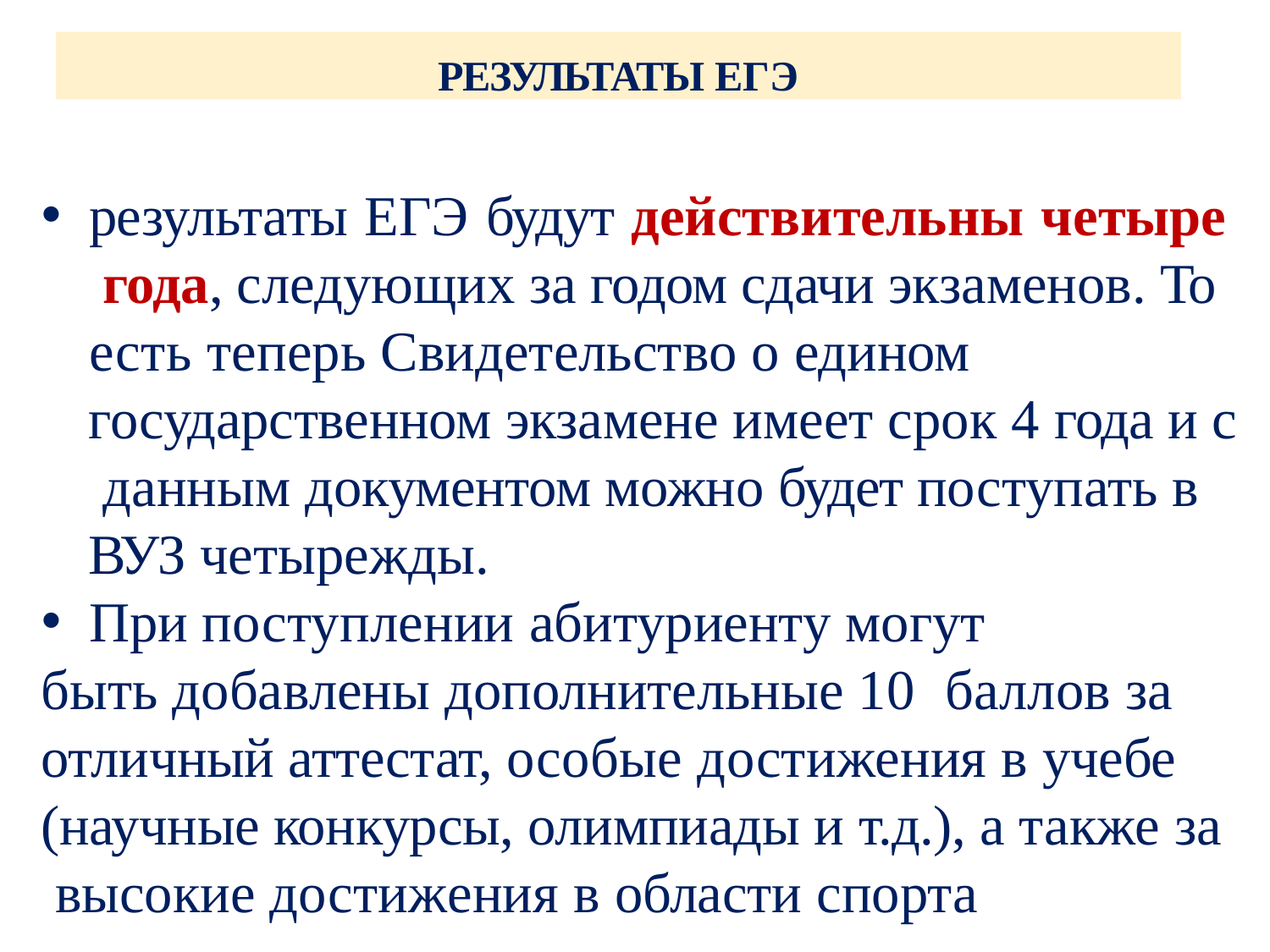

РЕЗУЛЬТАТЫ ЕГЭ
результаты ЕГЭ будут действительны четыре  года, следующих за годом сдачи экзаменов. То  есть теперь Свидетельство о едином
государственном экзамене имеет срок 4 года и с  данным документом можно будет поступать в  ВУЗ четырежды.
При поступлении абитуриенту могут
быть добавлены дополнительные 10	баллов за  отличный аттестат, особые достижения в учебе  (научные конкурсы, олимпиады и т.д.), а также за  высокие достижения в области спорта